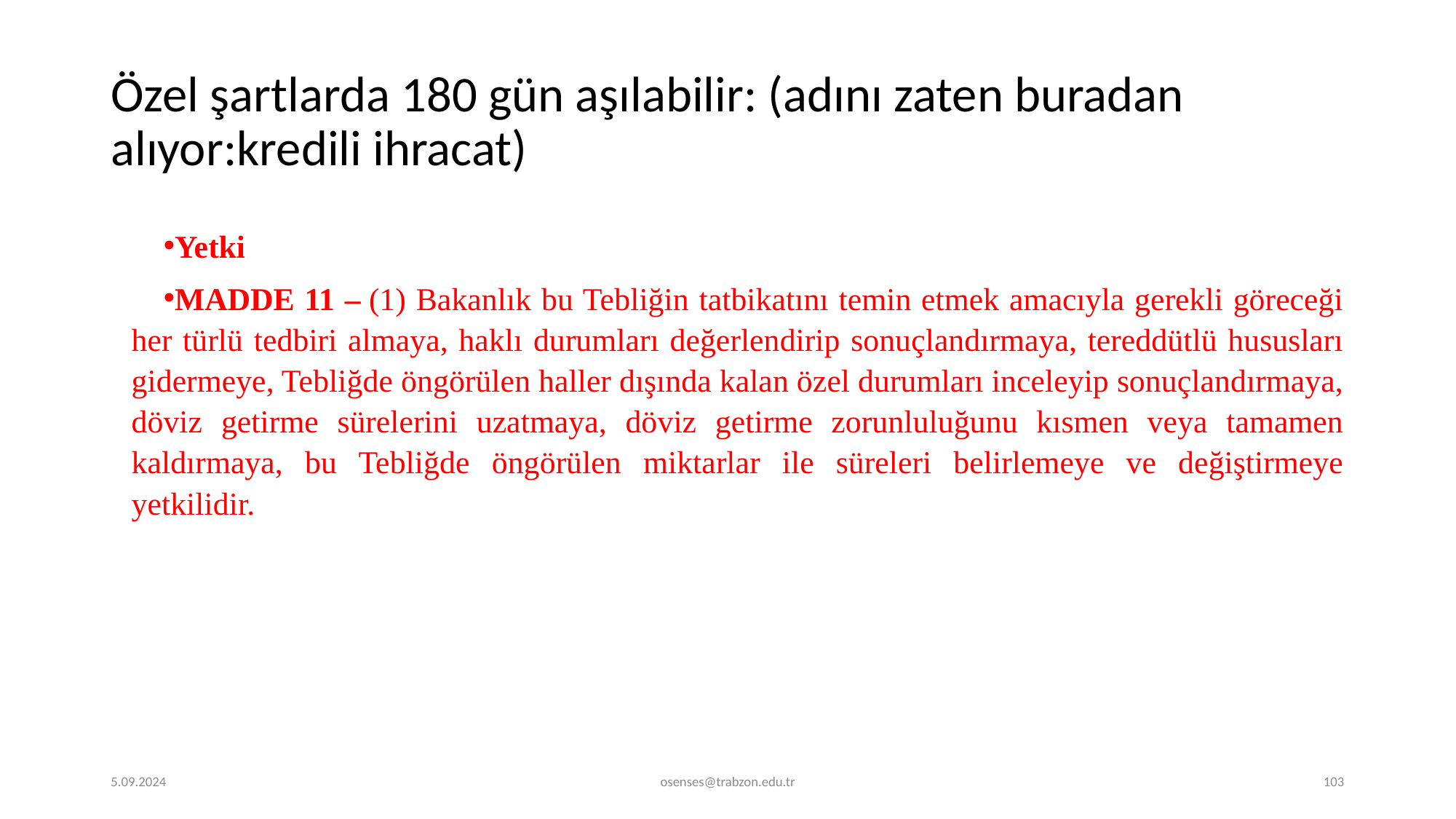

# Özel şartlarda 180 gün aşılabilir: (adını zaten buradan alıyor:kredili ihracat)
Yetki
MADDE 11 – (1) Bakanlık bu Tebliğin tatbikatını temin etmek amacıyla gerekli göreceği her türlü tedbiri almaya, haklı durumları değerlendirip sonuçlandırmaya, tereddütlü hususları gidermeye, Tebliğde öngörülen haller dışında kalan özel durumları inceleyip sonuçlandırmaya, döviz getirme sürelerini uzatmaya, döviz getirme zorunluluğunu kısmen veya tamamen kaldırmaya, bu Tebliğde öngörülen miktarlar ile süreleri belirlemeye ve değiştirmeye yetkilidir.

5.09.2024
osenses@trabzon.edu.tr
103